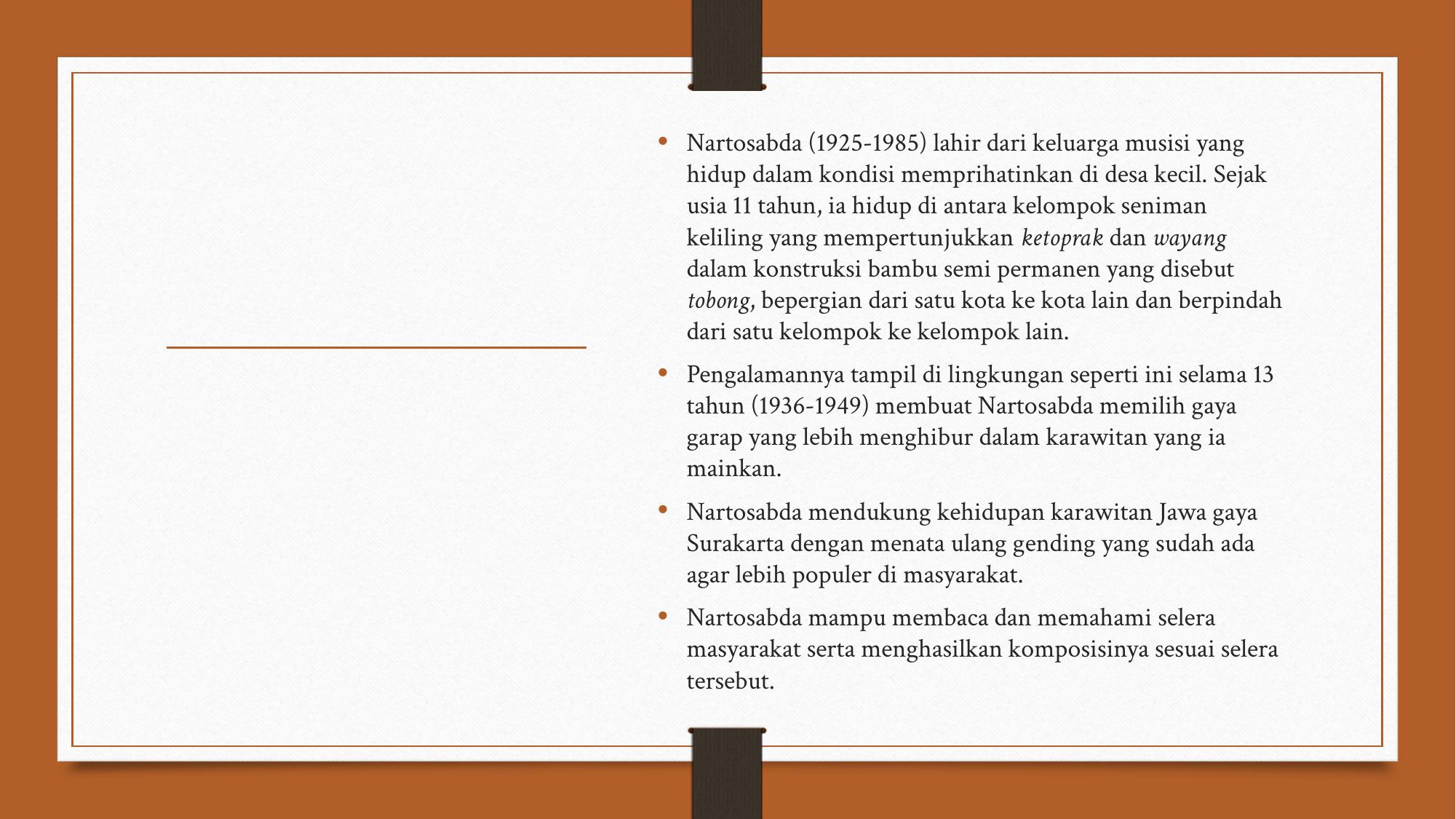

Nartosabda (1925-1985) lahir dari keluarga musisi yang hidup dalam kondisi memprihatinkan di desa kecil. Sejak usia 11 tahun, ia hidup di antara kelompok seniman keliling yang mempertunjukkan ketoprak dan wayang dalam konstruksi bambu semi permanen yang disebut tobong, bepergian dari satu kota ke kota lain dan berpindah dari satu kelompok ke kelompok lain.
Pengalamannya tampil di lingkungan seperti ini selama 13 tahun (1936-1949) membuat Nartosabda memilih gaya garap yang lebih menghibur dalam karawitan yang ia mainkan.
Nartosabda mendukung kehidupan karawitan Jawa gaya Surakarta dengan menata ulang gending yang sudah ada agar lebih populer di masyarakat.
Nartosabda mampu membaca dan memahami selera masyarakat serta menghasilkan komposisinya sesuai selera tersebut.
#